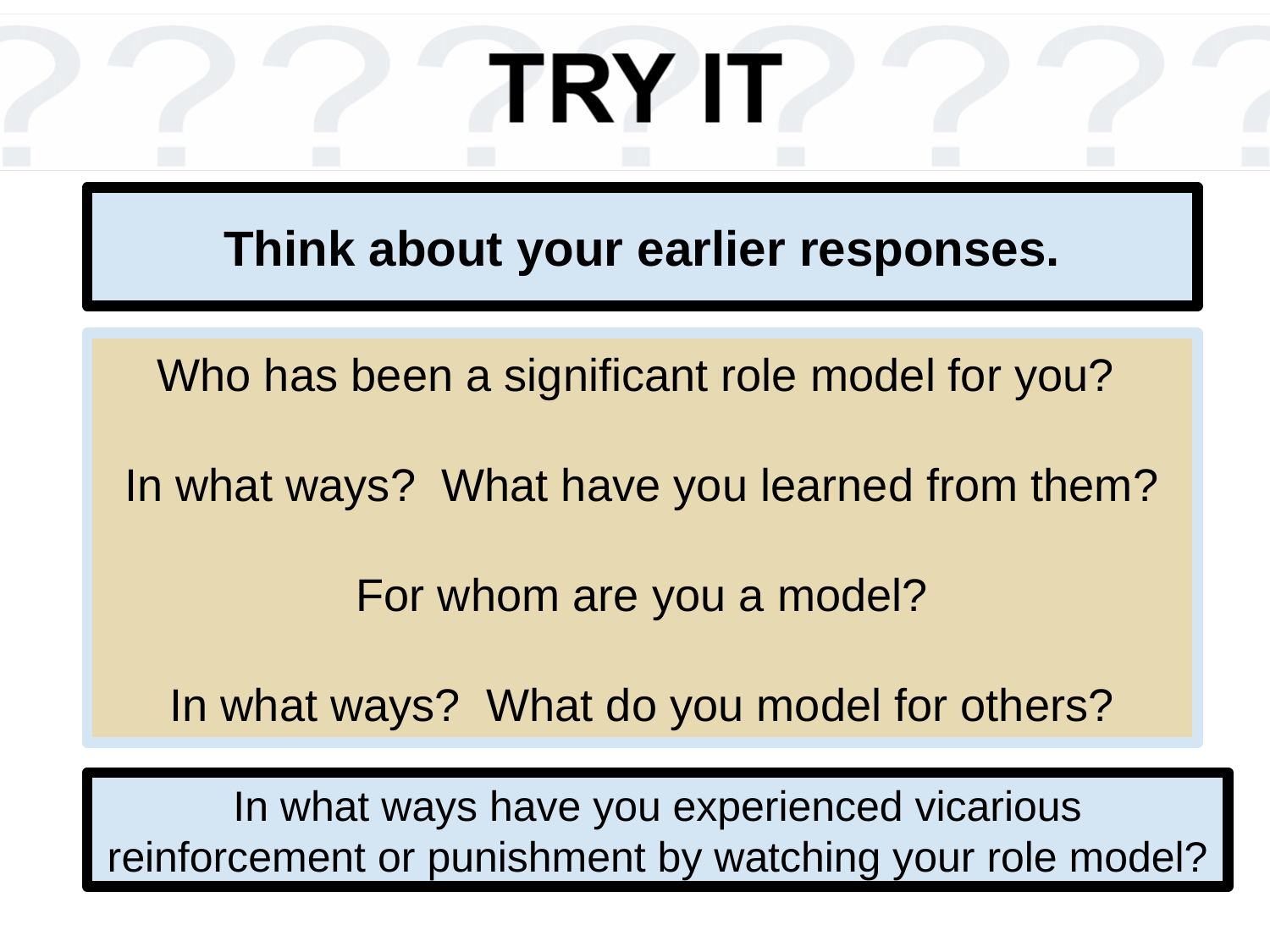

# Think about your earlier responses.
Who has been a significant role model for you?

In what ways?  What have you learned from them?

For whom are you a model?

In what ways?  What do you model for others?
In what ways have you experienced vicarious reinforcement or punishment by watching your role model?